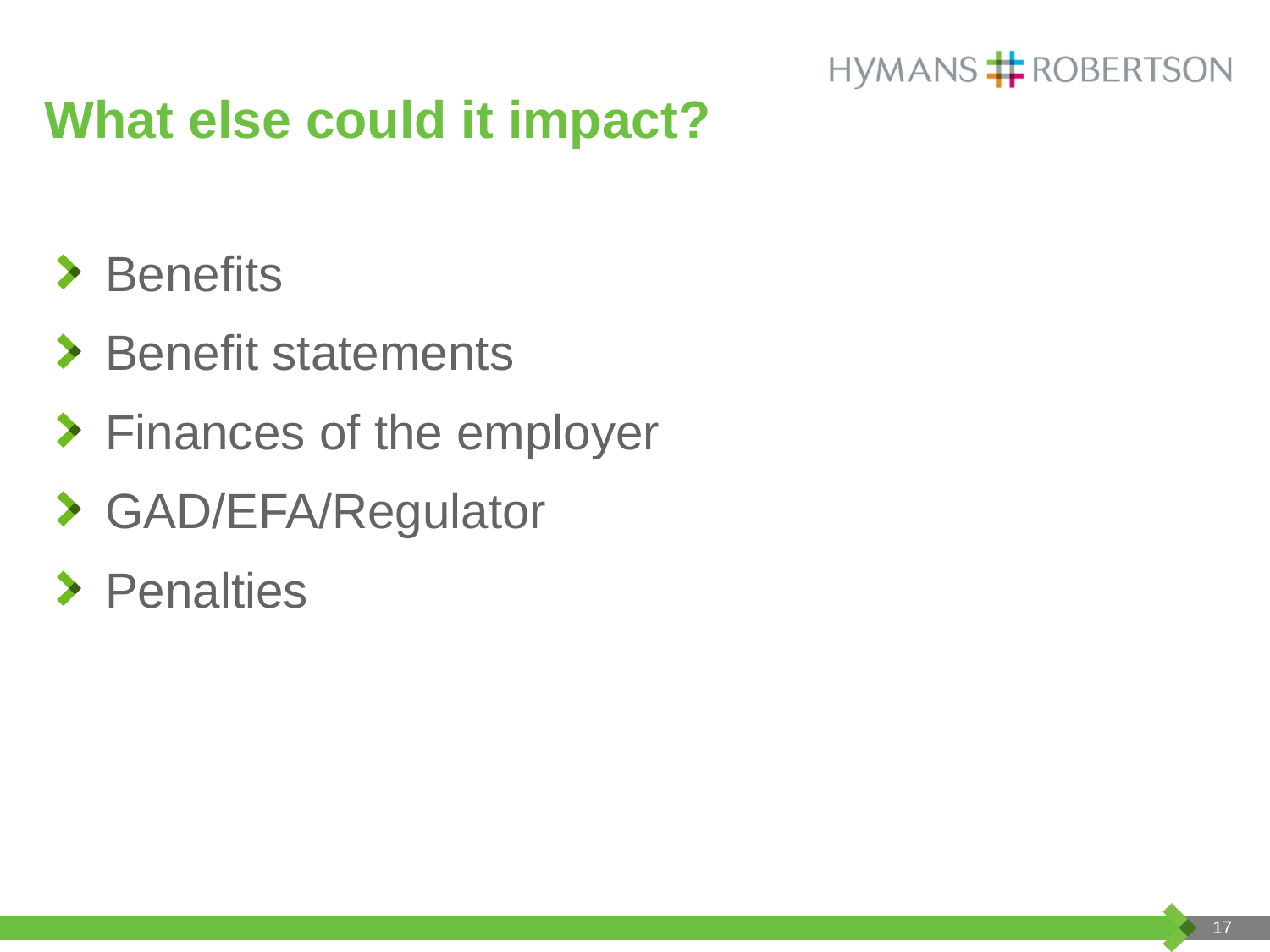

# What else could it impact?
Benefits
Benefit statements
Finances of the employer
GAD/EFA/Regulator
Penalties